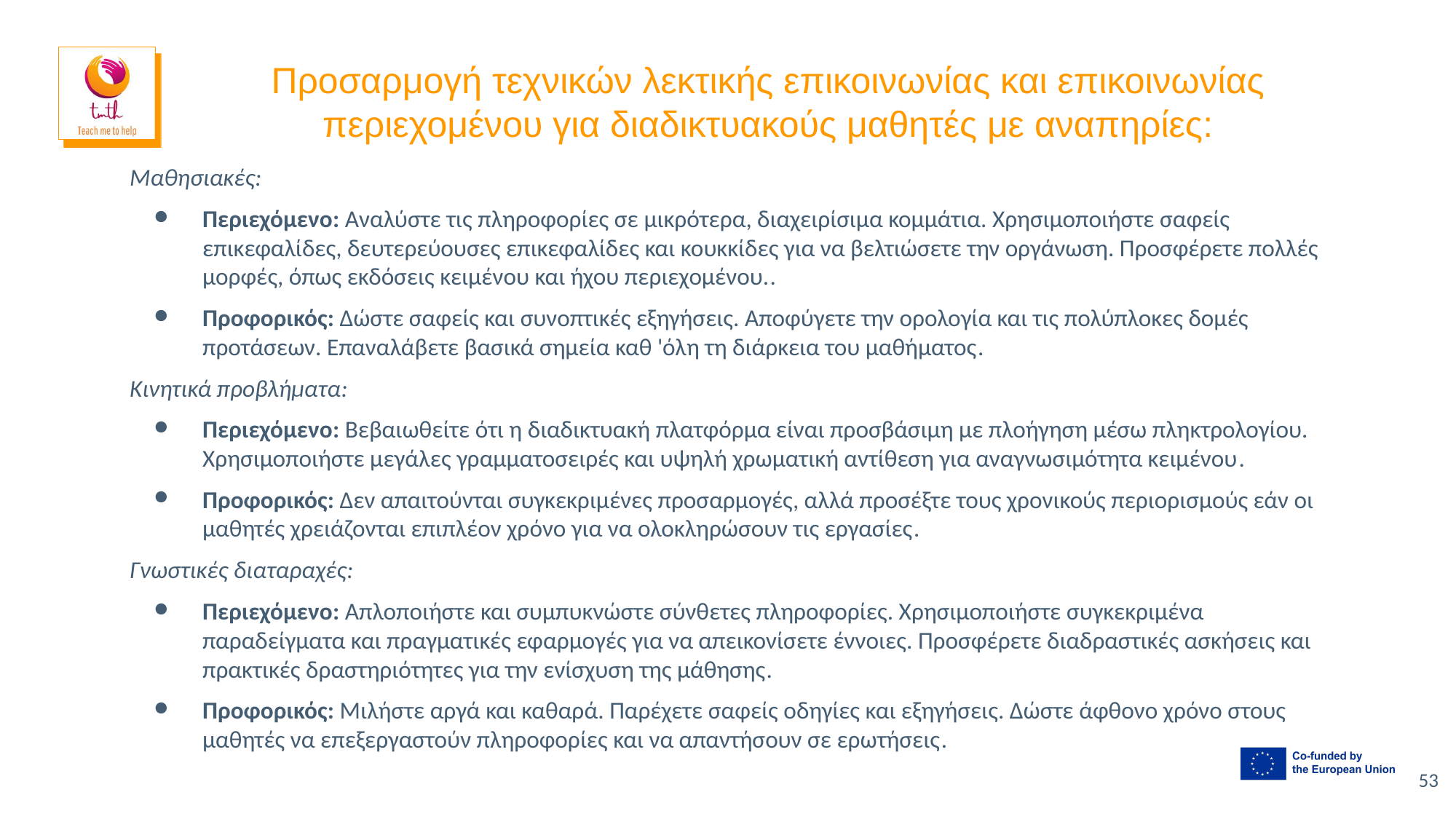

# Προσαρμογή τεχνικών λεκτικής επικοινωνίας και επικοινωνίας περιεχομένου για διαδικτυακούς μαθητές με αναπηρίες:
Μαθησιακές:
Περιεχόμενο: Αναλύστε τις πληροφορίες σε μικρότερα, διαχειρίσιμα κομμάτια. Χρησιμοποιήστε σαφείς επικεφαλίδες, δευτερεύουσες επικεφαλίδες και κουκκίδες για να βελτιώσετε την οργάνωση. Προσφέρετε πολλές μορφές, όπως εκδόσεις κειμένου και ήχου περιεχομένου..
Προφορικός: Δώστε σαφείς και συνοπτικές εξηγήσεις. Αποφύγετε την ορολογία και τις πολύπλοκες δομές προτάσεων. Επαναλάβετε βασικά σημεία καθ 'όλη τη διάρκεια του μαθήματος.
Κινητικά προβλήματα:
Περιεχόμενο: Βεβαιωθείτε ότι η διαδικτυακή πλατφόρμα είναι προσβάσιμη με πλοήγηση μέσω πληκτρολογίου. Χρησιμοποιήστε μεγάλες γραμματοσειρές και υψηλή χρωματική αντίθεση για αναγνωσιμότητα κειμένου.
Προφορικός: Δεν απαιτούνται συγκεκριμένες προσαρμογές, αλλά προσέξτε τους χρονικούς περιορισμούς εάν οι μαθητές χρειάζονται επιπλέον χρόνο για να ολοκληρώσουν τις εργασίες.
Γνωστικές διαταραχές:
Περιεχόμενο: Απλοποιήστε και συμπυκνώστε σύνθετες πληροφορίες. Χρησιμοποιήστε συγκεκριμένα παραδείγματα και πραγματικές εφαρμογές για να απεικονίσετε έννοιες. Προσφέρετε διαδραστικές ασκήσεις και πρακτικές δραστηριότητες για την ενίσχυση της μάθησης.
Προφορικός: Μιλήστε αργά και καθαρά. Παρέχετε σαφείς οδηγίες και εξηγήσεις. Δώστε άφθονο χρόνο στους μαθητές να επεξεργαστούν πληροφορίες και να απαντήσουν σε ερωτήσεις.

53